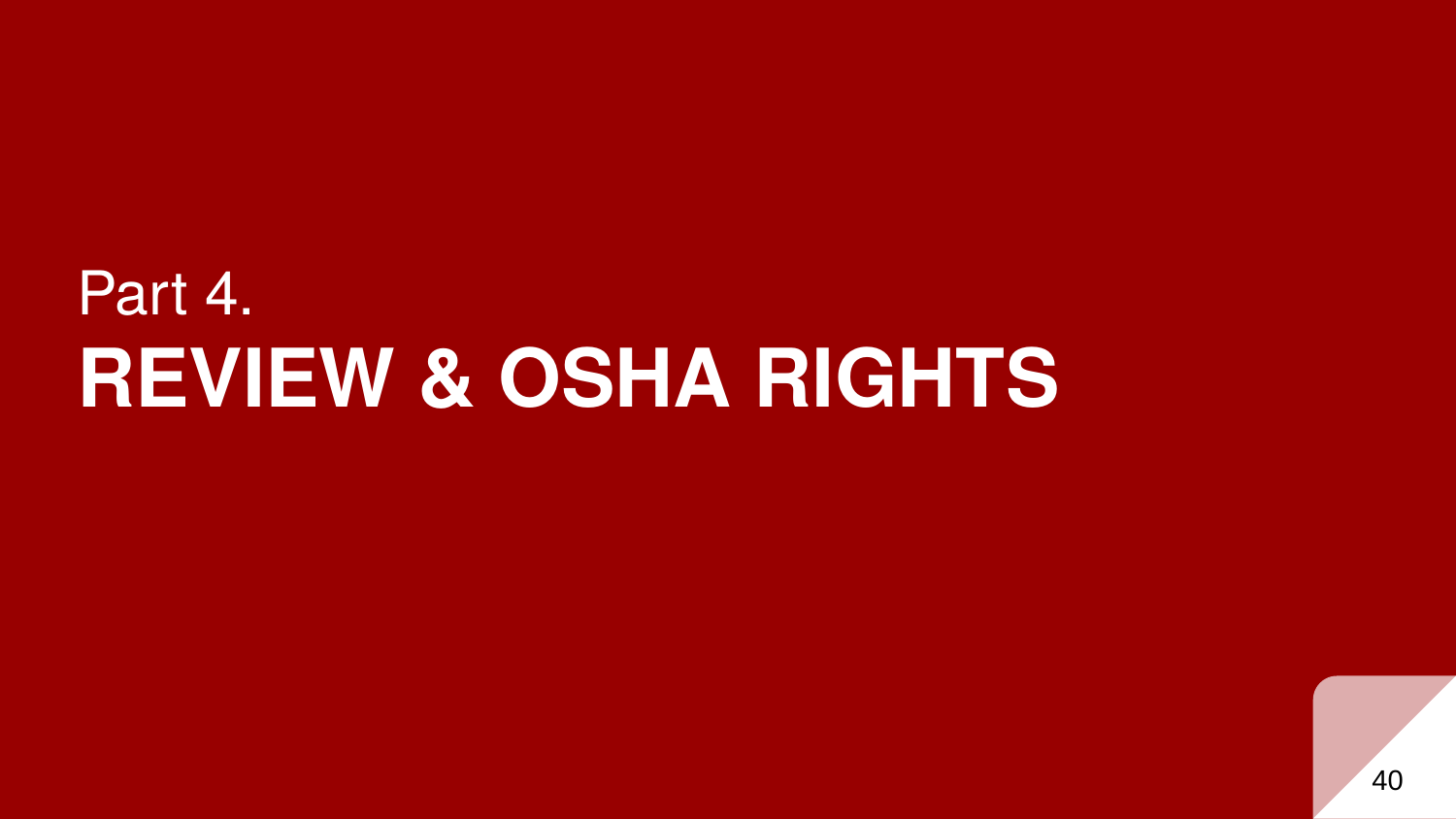

# Part 4. REVIEW & OSHA RIGHTS
40